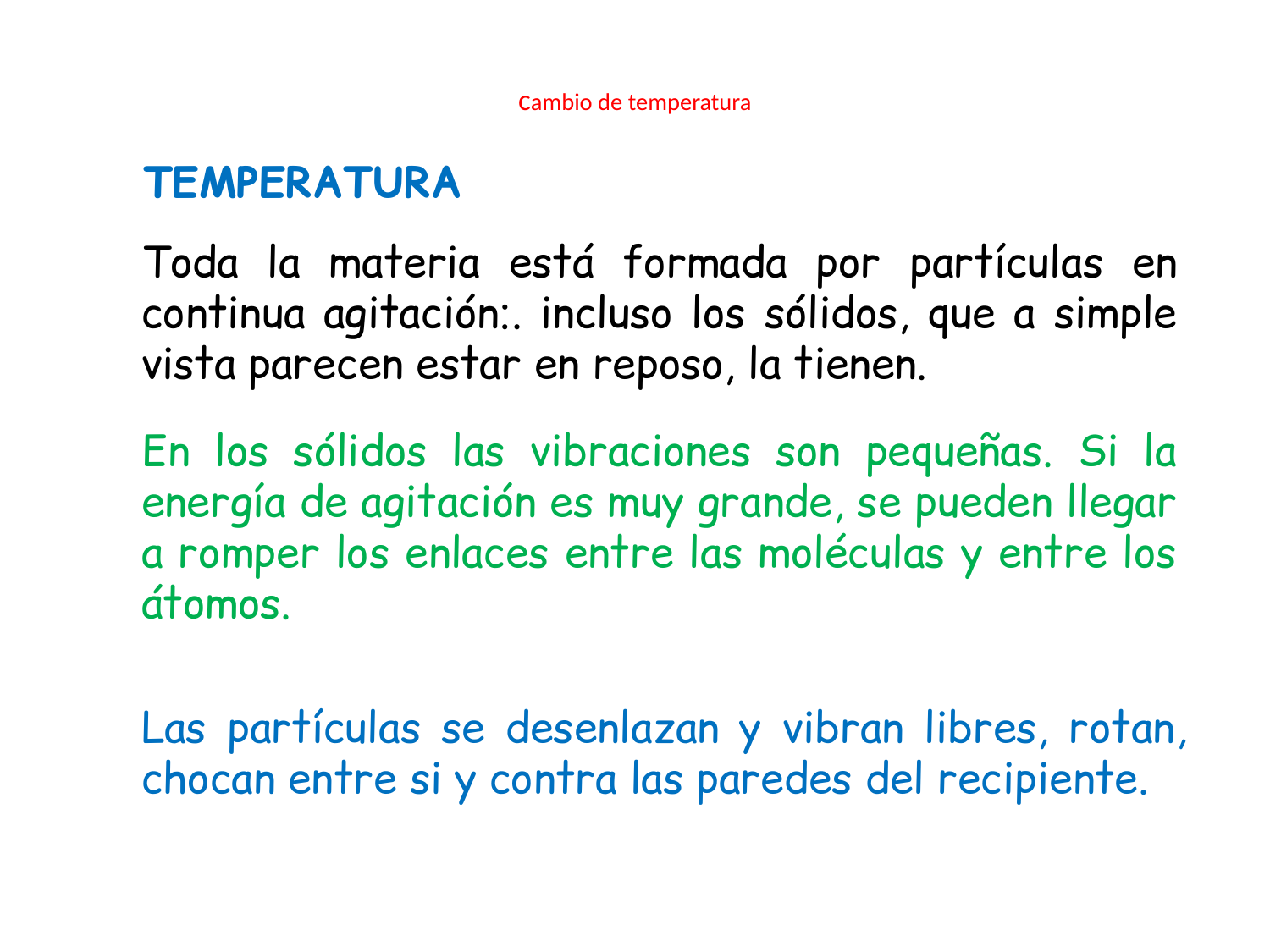

# cambio de temperatura
TEMPERATURA
Toda la materia está formada por partículas en continua agitación:. incluso los sólidos, que a simple vista parecen estar en reposo, la tienen.
En los sólidos las vibraciones son pequeñas. Si la energía de agitación es muy grande, se pueden llegar a romper los enlaces entre las moléculas y entre los átomos.
Las partículas se desenlazan y vibran libres, rotan, chocan entre si y contra las paredes del recipiente.